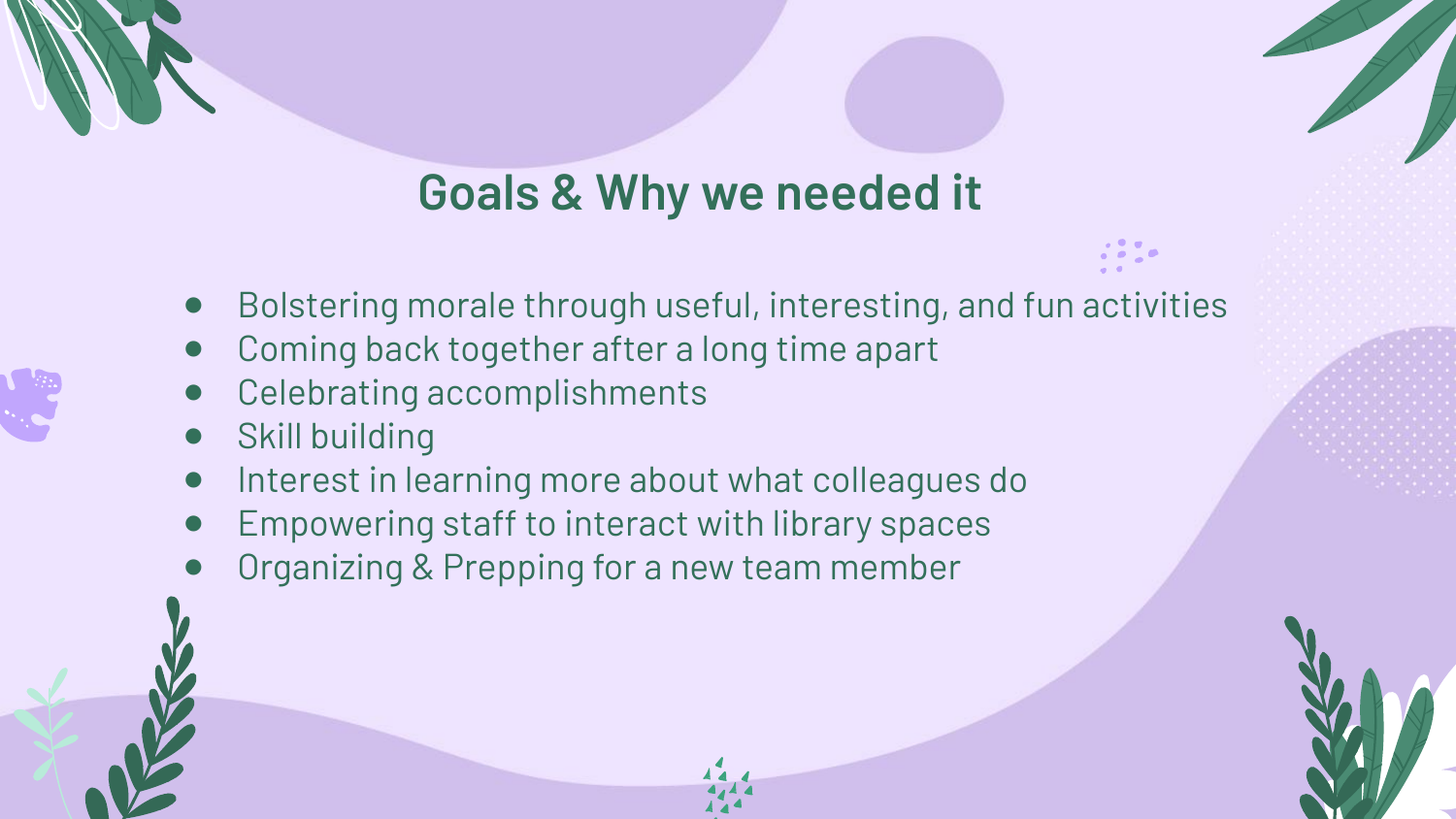

Goals & Why we needed it
# Bolstering morale through useful, interesting, and fun activities
Coming back together after a long time apart
Celebrating accomplishments
Skill building
Interest in learning more about what colleagues do
Empowering staff to interact with library spaces
Organizing & Prepping for a new team member